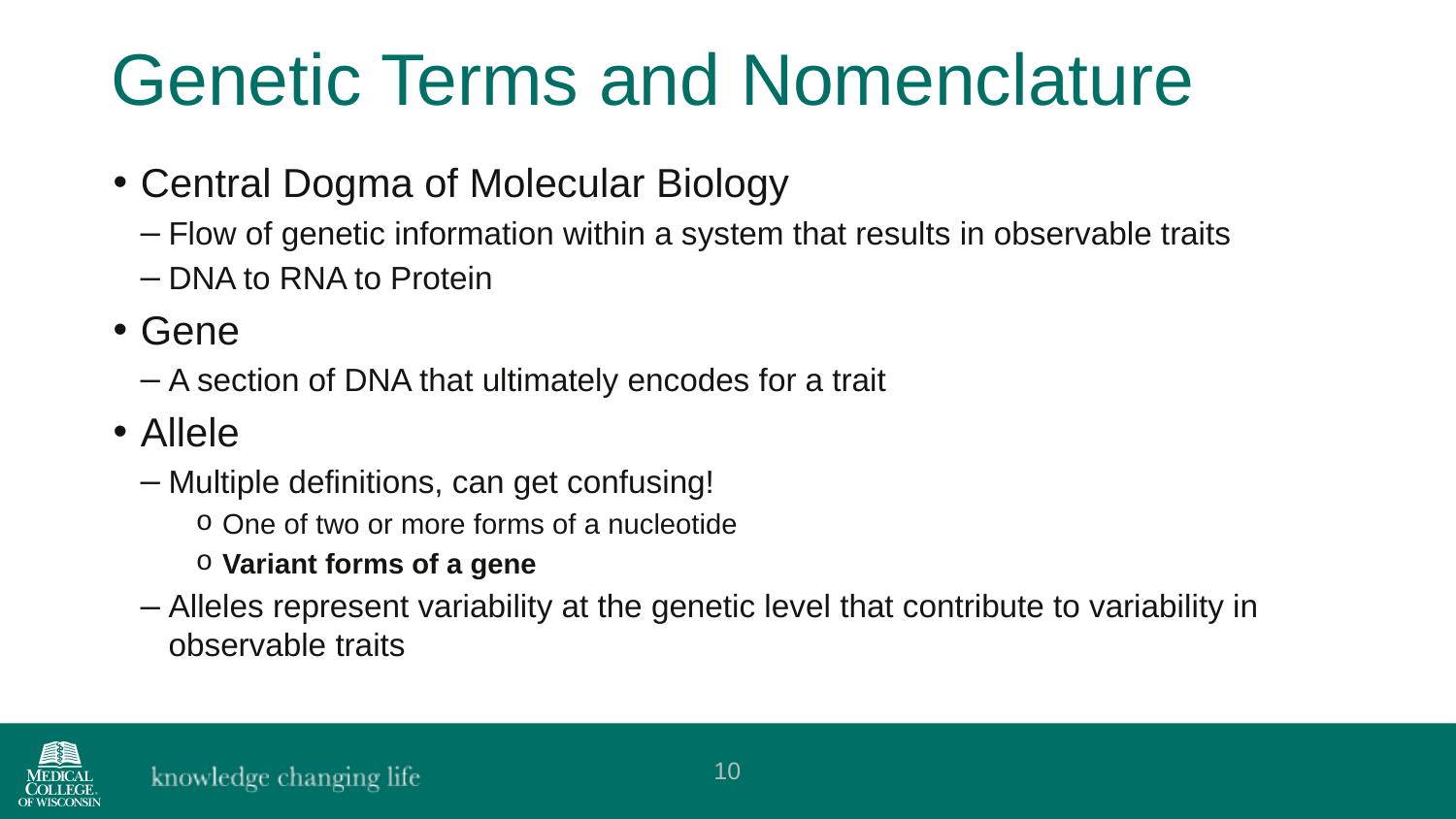

Genetic Terms and Nomenclature
Central Dogma of Molecular Biology
Flow of genetic information within a system that results in observable traits
DNA to RNA to Protein
Gene
A section of DNA that ultimately encodes for a trait
Allele
Multiple definitions, can get confusing!
One of two or more forms of a nucleotide
Variant forms of a gene
Alleles represent variability at the genetic level that contribute to variability in observable traits

10